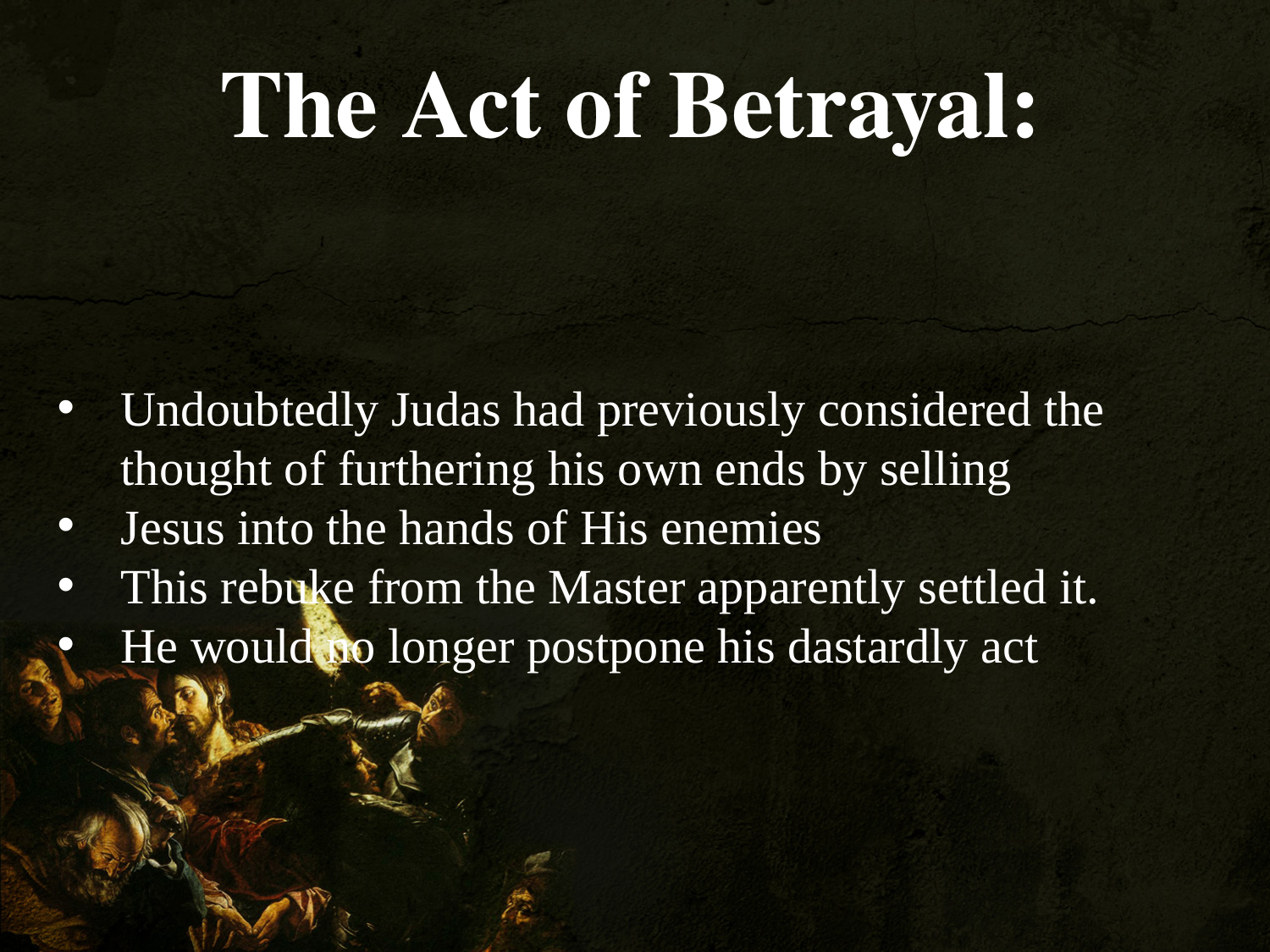

The Act of Betrayal:
Undoubtedly Judas had previously considered the thought of furthering his own ends by selling
Jesus into the hands of His enemies
This rebuke from the Master apparently settled it.
He would no longer postpone his dastardly act